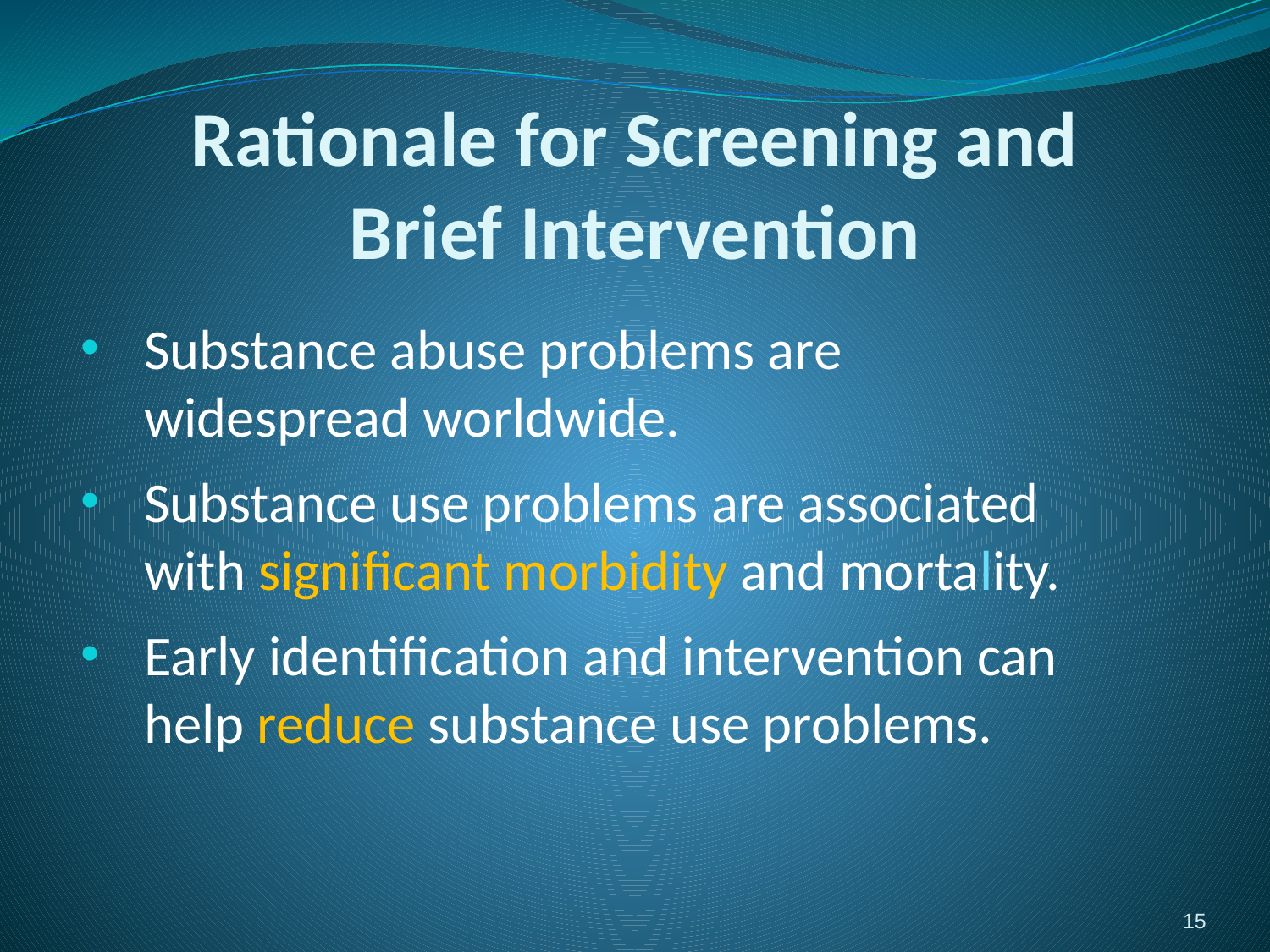

# Rationale for Screening and Brief Intervention
Substance abuse problems are widespread worldwide.
Substance use problems are associated with significant morbidity and mortality.
Early identification and intervention can help reduce substance use problems.
15